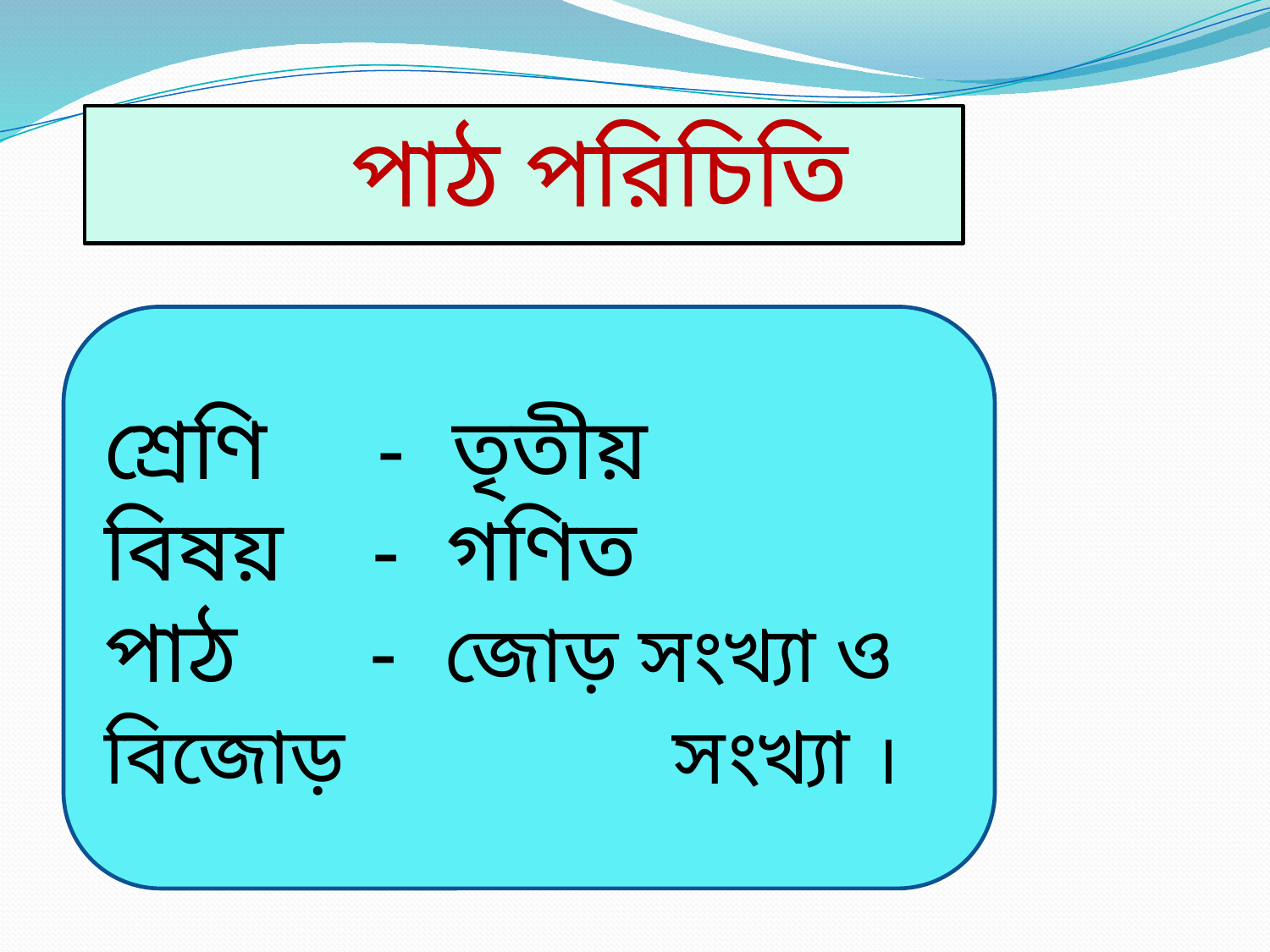

পাঠ পরিচিতি
শ্রেণি     -  তৃতীয়
বিষয়    -  গণিত
পাঠ      -  জোড় সংখ্যা ও বিজোড় 		   সংখ্যা ।